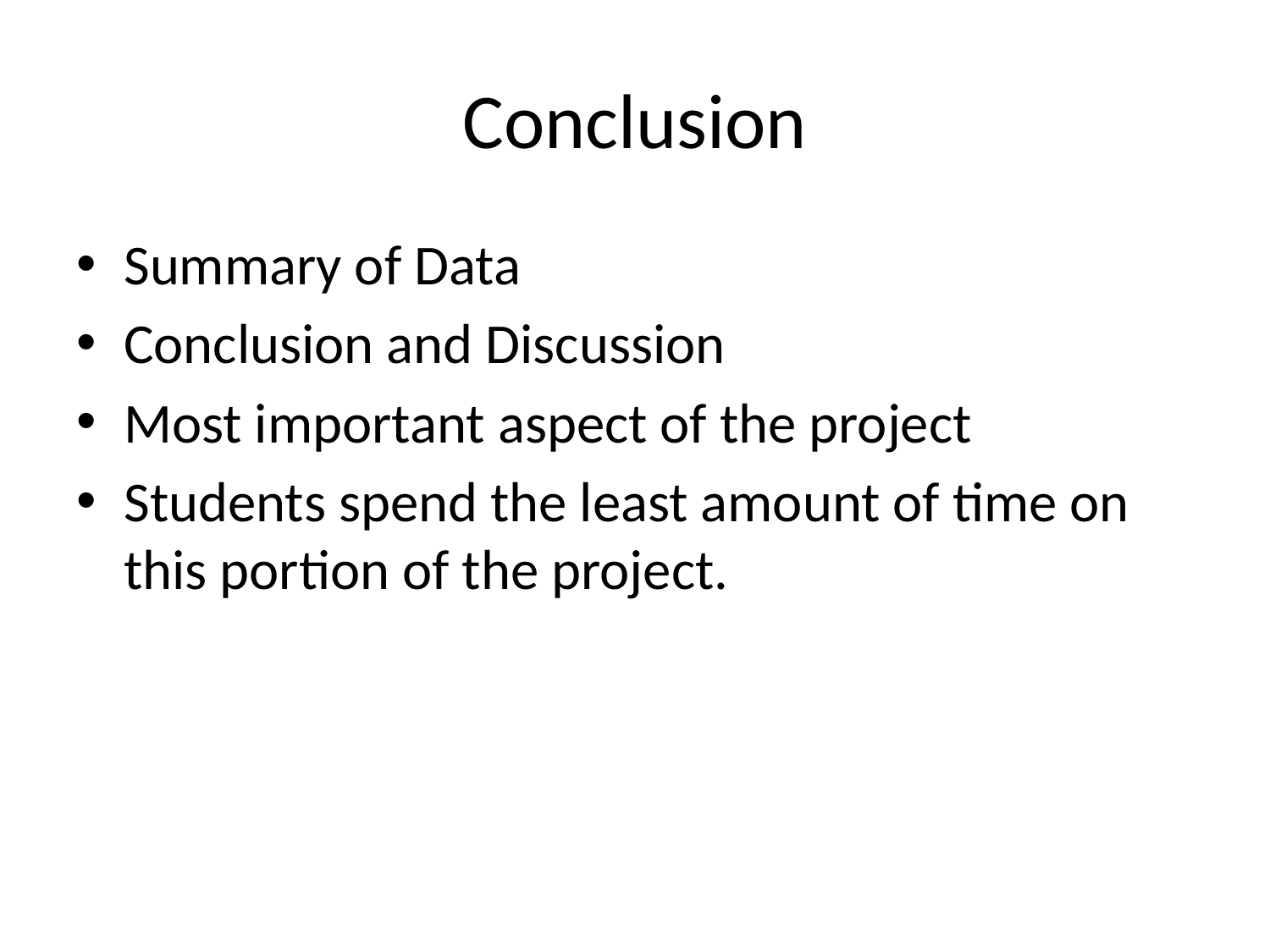

# Conclusion
Summary of Data
Conclusion and Discussion
Most important aspect of the project
Students spend the least amount of time on this portion of the project.